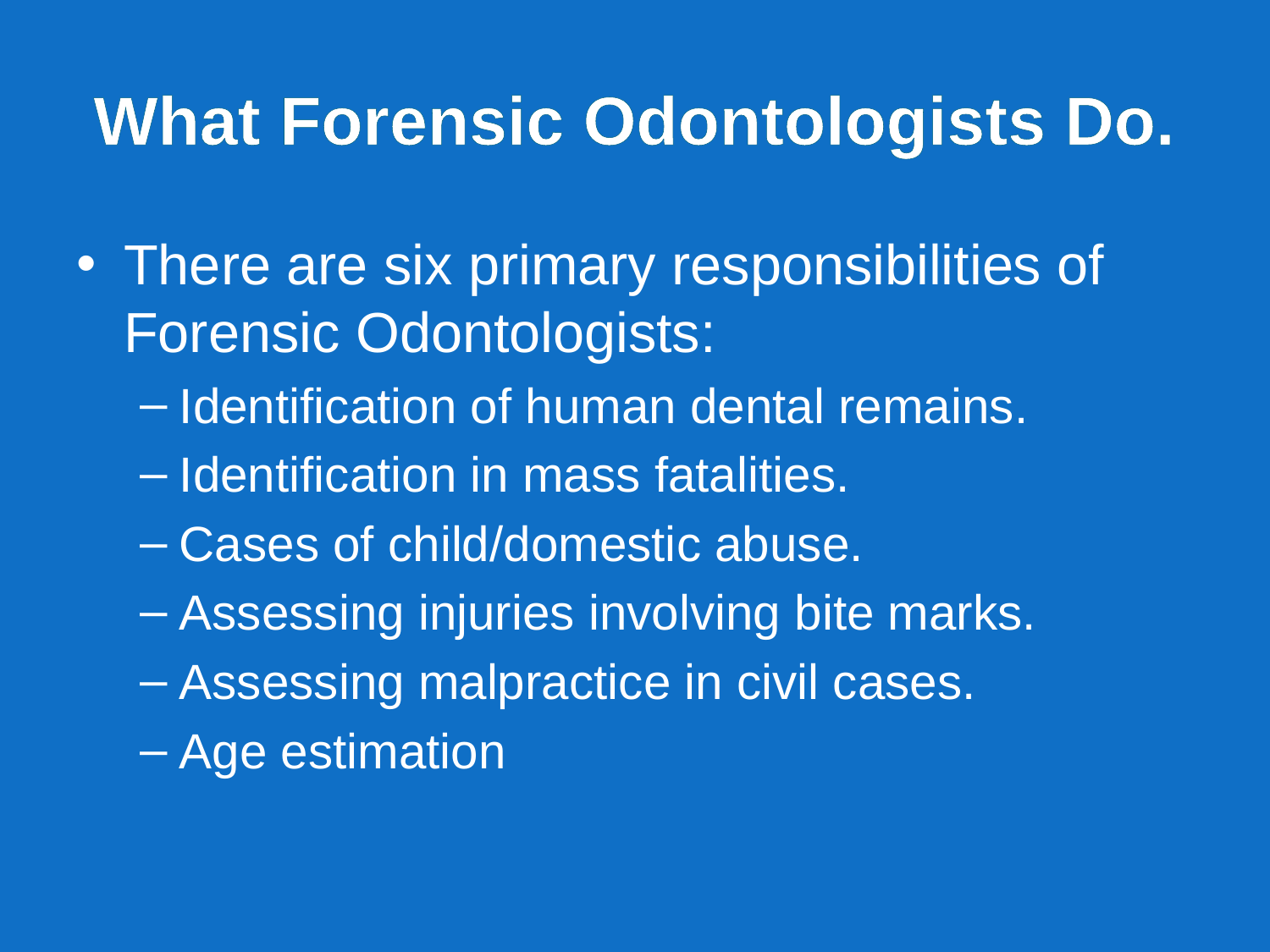

# What Forensic Odontologists Do.
There are six primary responsibilities of Forensic Odontologists:
Identification of human dental remains.
Identification in mass fatalities.
Cases of child/domestic abuse.
Assessing injuries involving bite marks.
Assessing malpractice in civil cases.
Age estimation